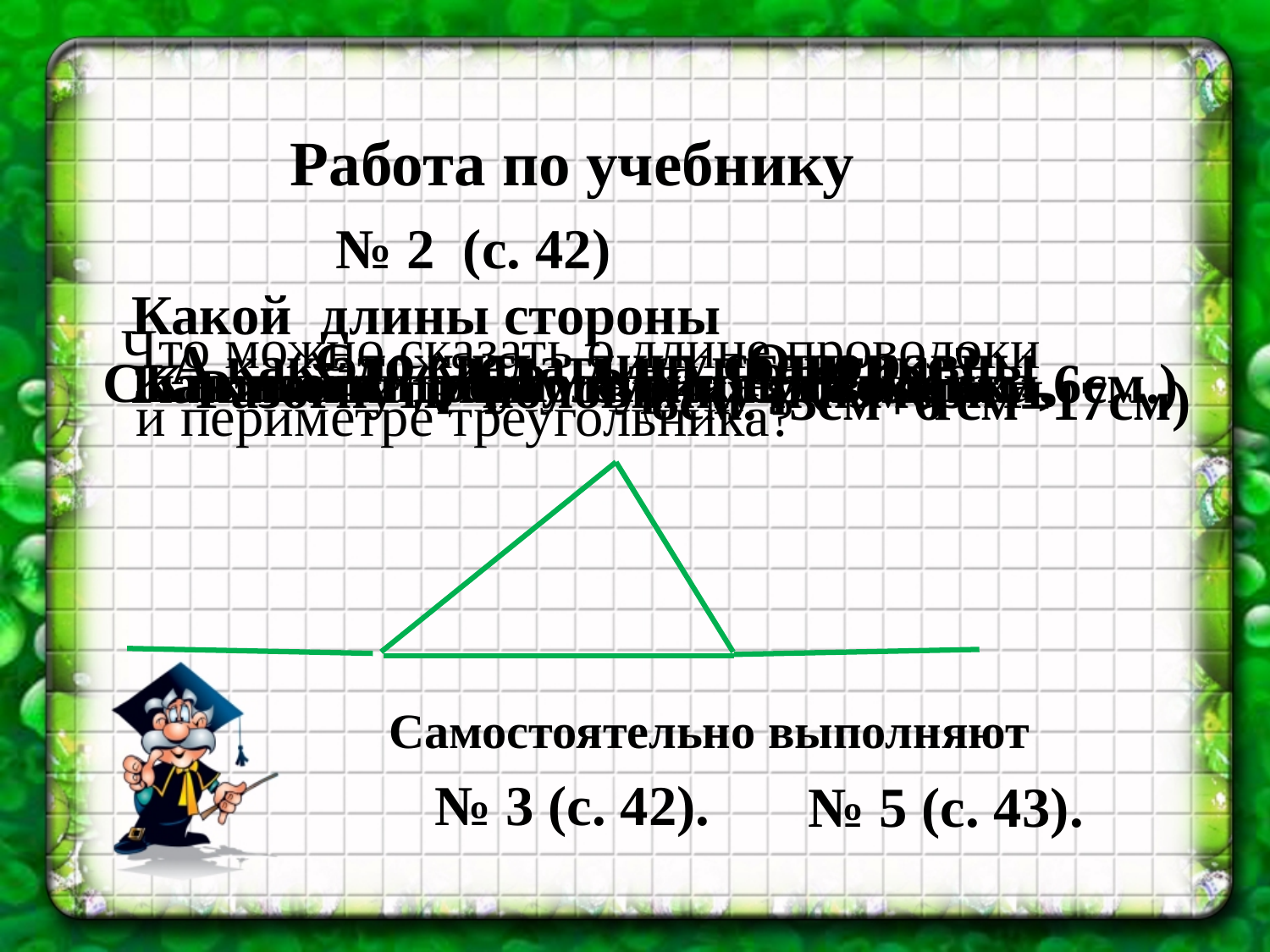

Работа по учебнику
№ 2  (с. 42)
  Какой  длины стороны Славиного  треугольника?
Что можно сказать о длине проволоки   и периметре треугольника?
Они равны
Сложить   дину сторон
А как это сделать на практике?
Как найти периметр треугольника
Как найти длину куска проволоки
(8см, 3см,6см.)
Разогнуть  половинку и измерить
(8см.+3см+6 см=17см)
Самостоятельно выполняют
№ 3 (с. 42).
№ 5 (с. 43).